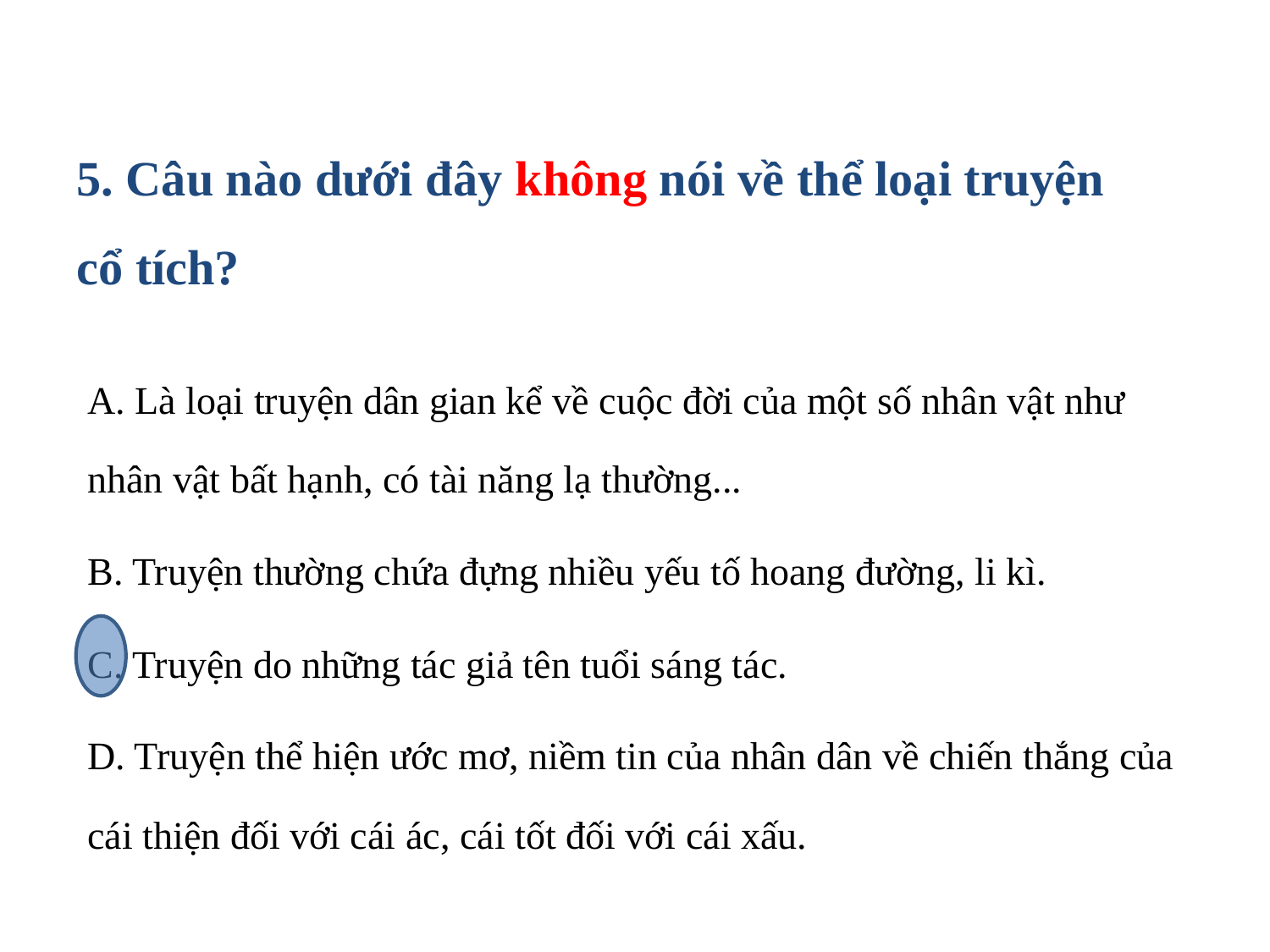

# 5. Câu nào dưới đây không nói về thể loại truyện cổ tích?
A. Là loại truyện dân gian kể về cuộc đời của một số nhân vật như nhân vật bất hạnh, có tài năng lạ thường...
B. Truyện thường chứa đựng nhiều yếu tố hoang đường, li kì.
C. Truyện do những tác giả tên tuổi sáng tác.
D. Truyện thể hiện ước mơ, niềm tin của nhân dân về chiến thắng của cái thiện đối với cái ác, cái tốt đối với cái xấu.